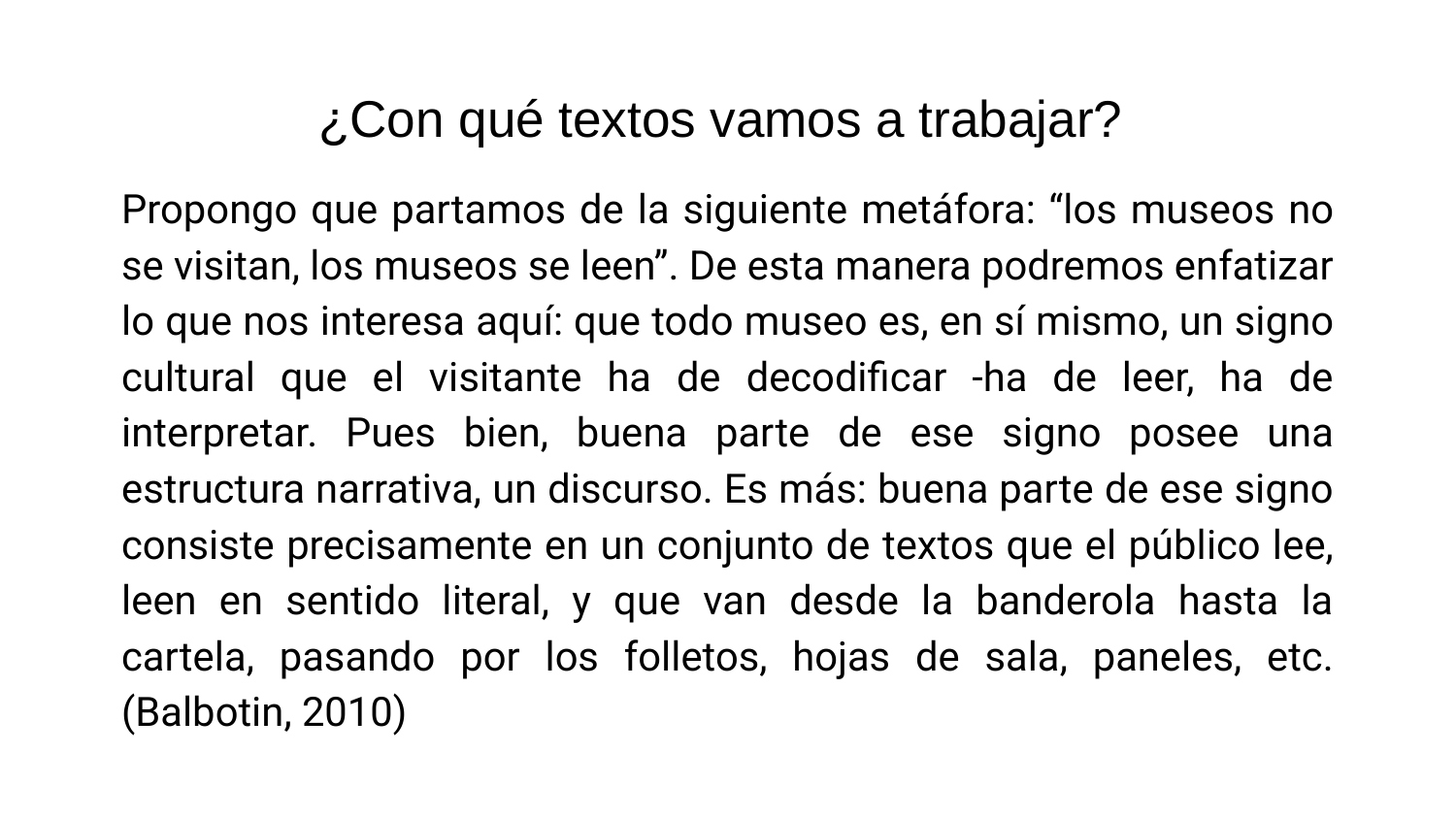

# ¿Con qué textos vamos a trabajar?
Propongo que partamos de la siguiente metáfora: “los museos no se visitan, los museos se leen”. De esta manera podremos enfatizar lo que nos interesa aquí: que todo museo es, en sí mismo, un signo cultural que el visitante ha de decodificar -ha de leer, ha de interpretar. Pues bien, buena parte de ese signo posee una estructura narrativa, un discurso. Es más: buena parte de ese signo consiste precisamente en un conjunto de textos que el público lee, leen en sentido literal, y que van desde la banderola hasta la cartela, pasando por los folletos, hojas de sala, paneles, etc. (Balbotin, 2010)